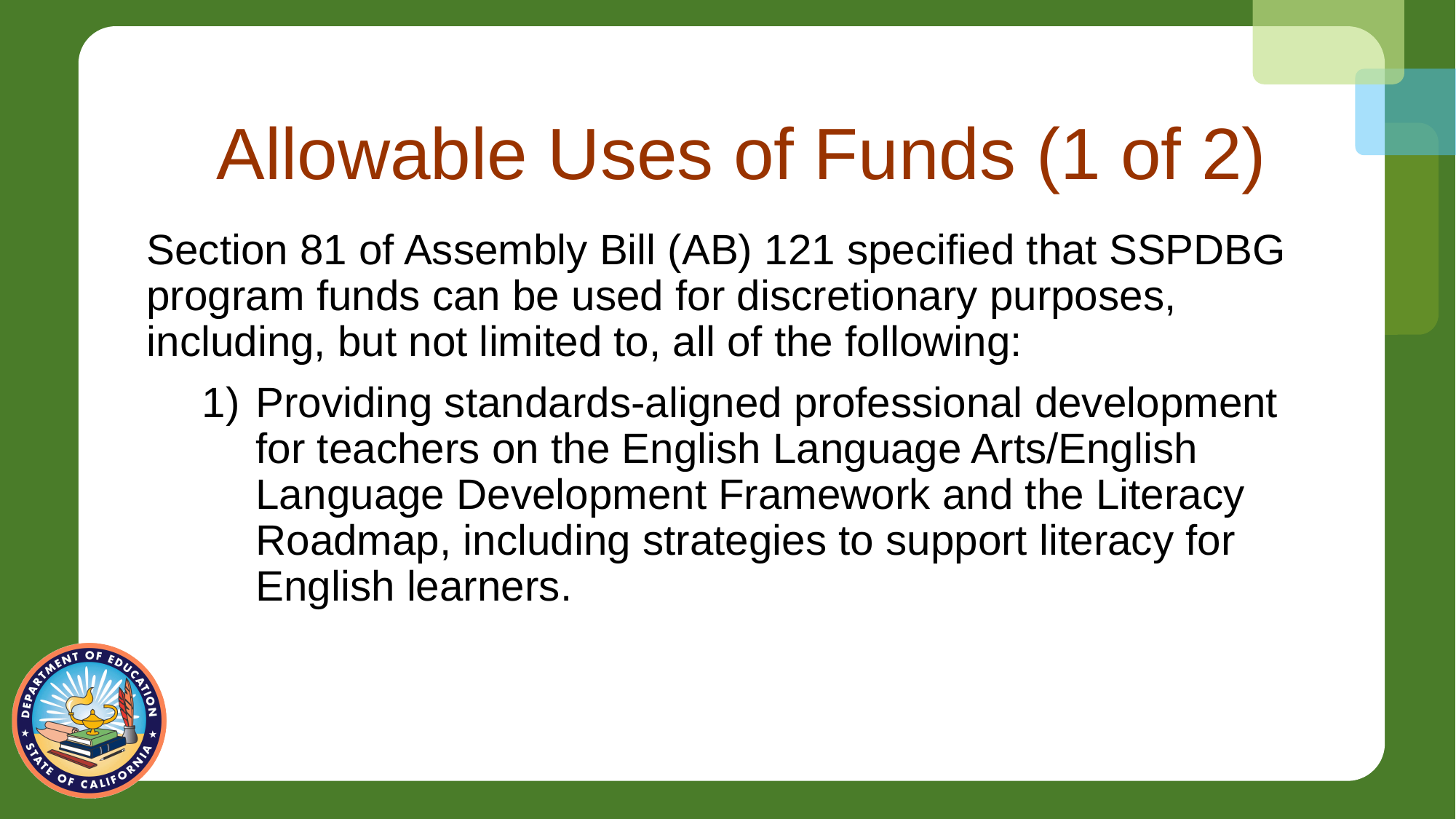

# Allowable Uses of Funds (1 of 2)
Section 81 of Assembly Bill (AB) 121 specified that SSPDBG program funds can be used for discretionary purposes, including, but not limited to, all of the following:
Providing standards-aligned professional development for teachers on the English Language Arts/English Language Development Framework and the Literacy Roadmap, including strategies to support literacy for English learners.